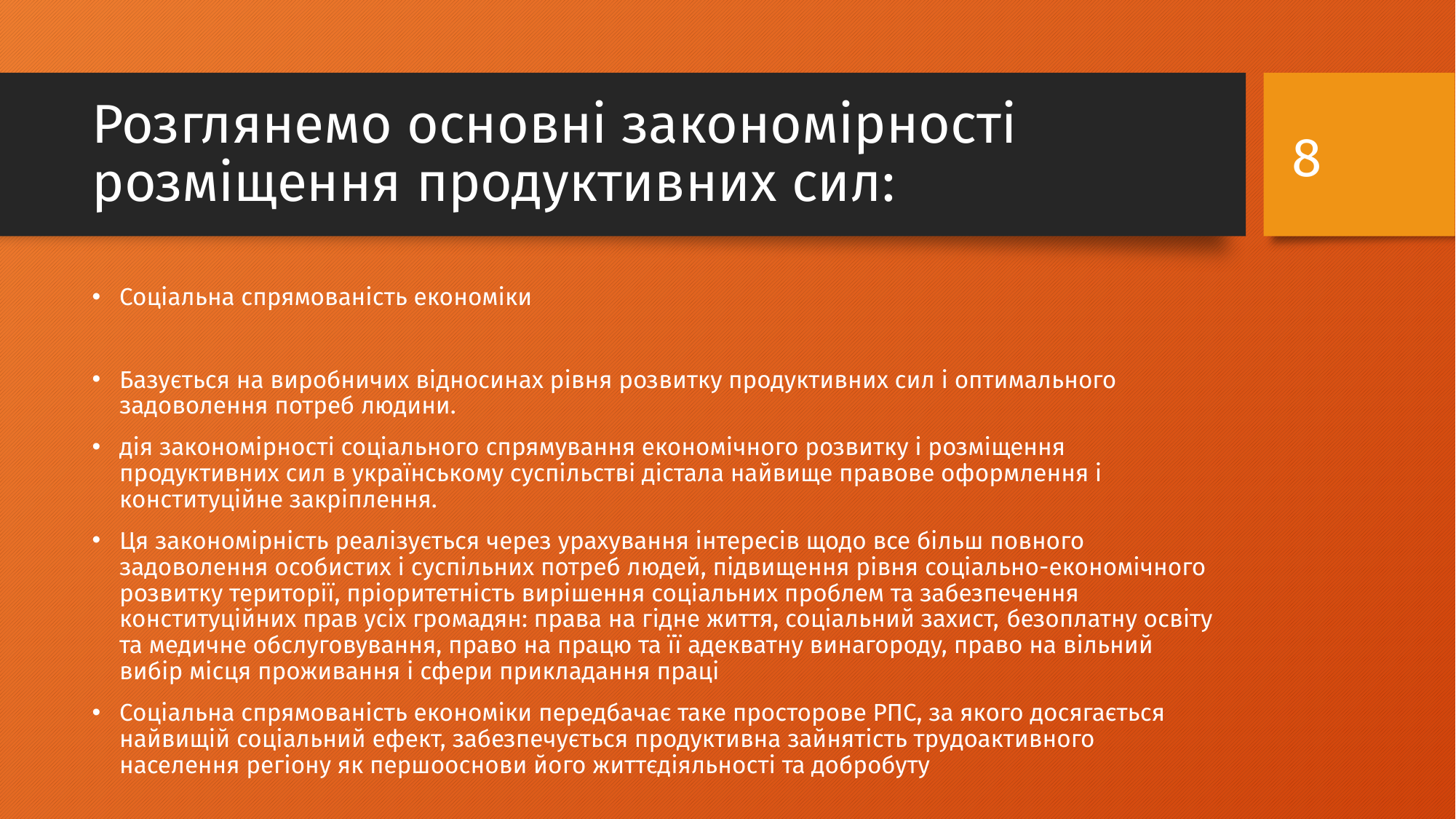

8
# Розглянемо основні закономірності розміщення продуктивних сил:
Соціальна спрямованість економіки

Базується на виробничих відносинах рівня розвитку продуктивних сил і оптимального задоволення потреб людини.
дія закономірності соціального спрямування економічного розвитку і розміщення продуктивних сил в українському суспільстві дістала найвище правове оформлення і конституційне закріплення.
Ця закономірність реалізується через урахування інтересів щодо все більш повного задоволення особистих і суспільних потреб людей, підвищення рівня соціально-економічного розвитку території, пріоритетність вирішення соціальних проблем та забезпечення конституційних прав усіх громадян: права на гідне життя, соціальний захист, безоплатну освіту та медичне обслуговування, право на працю та її адекватну винагороду, право на вільний вибір місця проживання і сфери прикладання праці
Соціальна спрямованість економіки передбачає таке просторове РПС, за якого досягається найвищій соціальний ефект, забезпечується продуктивна зайнятість трудоактивного населення регіону як першооснови його життєдіяльності та добробуту